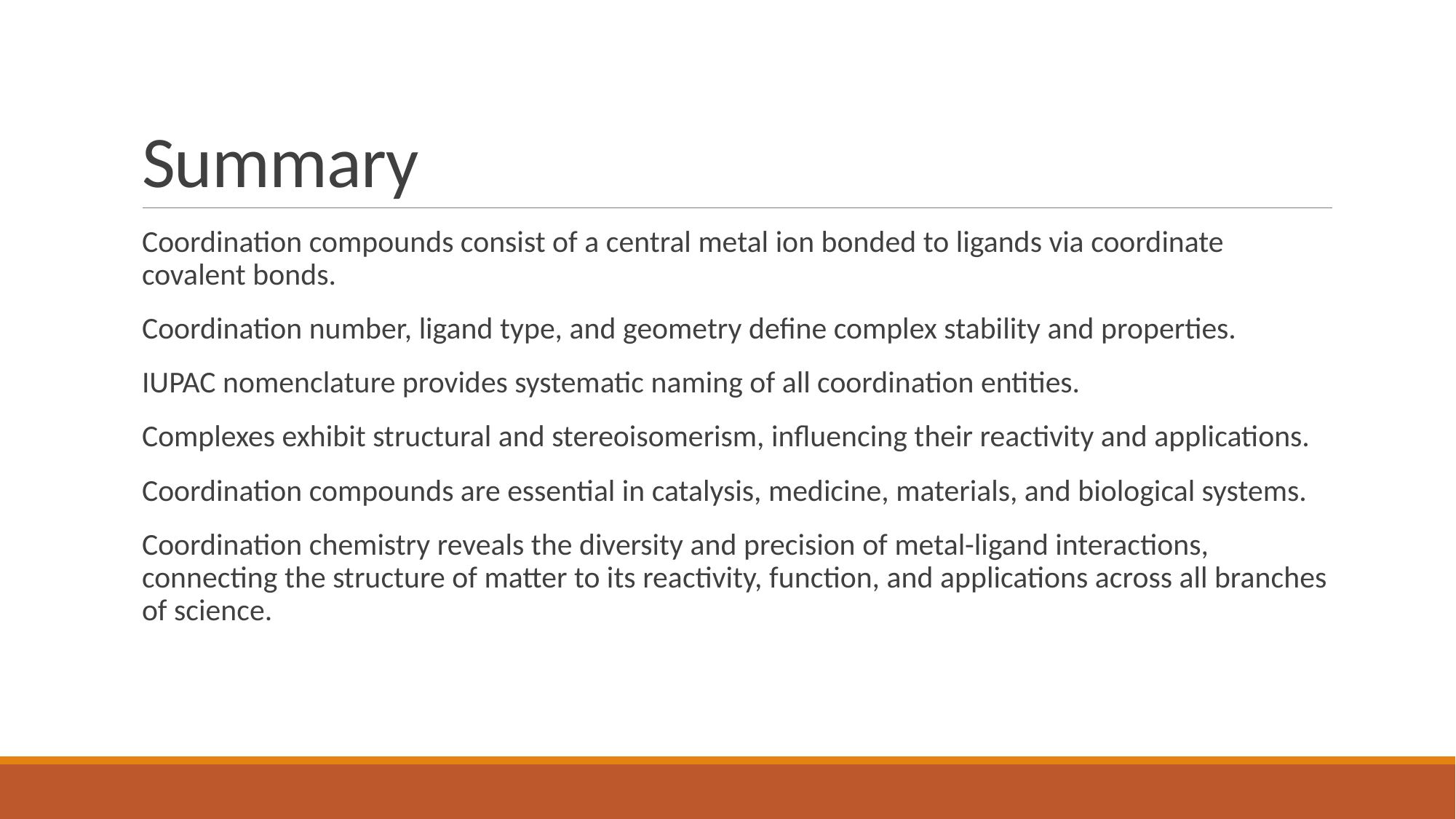

# Summary
Coordination compounds consist of a central metal ion bonded to ligands via coordinate covalent bonds.
Coordination number, ligand type, and geometry define complex stability and properties.
IUPAC nomenclature provides systematic naming of all coordination entities.
Complexes exhibit structural and stereoisomerism, influencing their reactivity and applications.
Coordination compounds are essential in catalysis, medicine, materials, and biological systems.
Coordination chemistry reveals the diversity and precision of metal-ligand interactions, connecting the structure of matter to its reactivity, function, and applications across all branches of science.